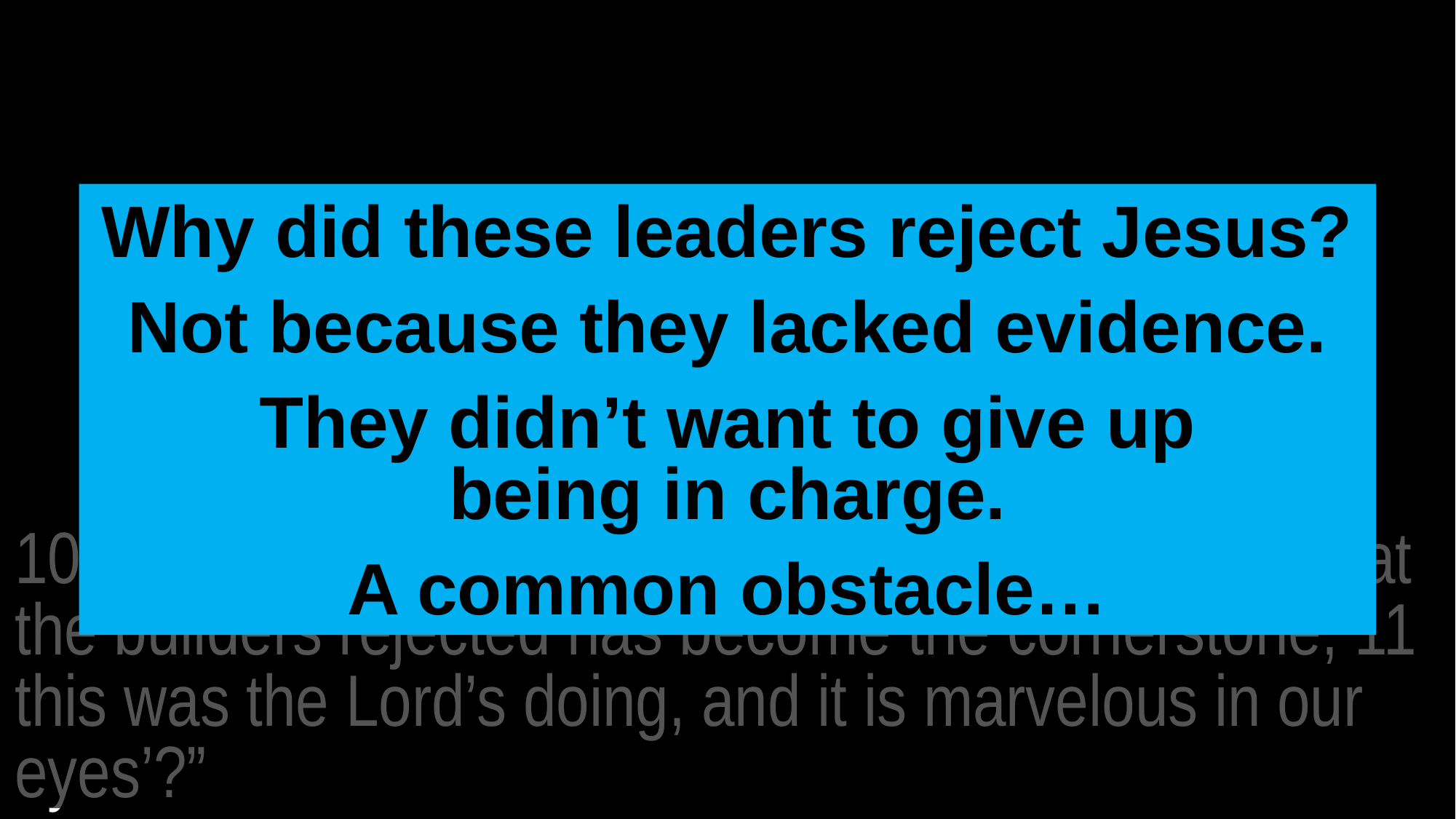

Why did these leaders reject Jesus?
Not because they lacked evidence.
They didn’t want to give up
being in charge.
A common obstacle…
10 Have you not read this Scripture: “ ‘The stone that the builders rejected has become the cornerstone; 11 this was the Lord’s doing, and it is marvelous in our eyes’?”